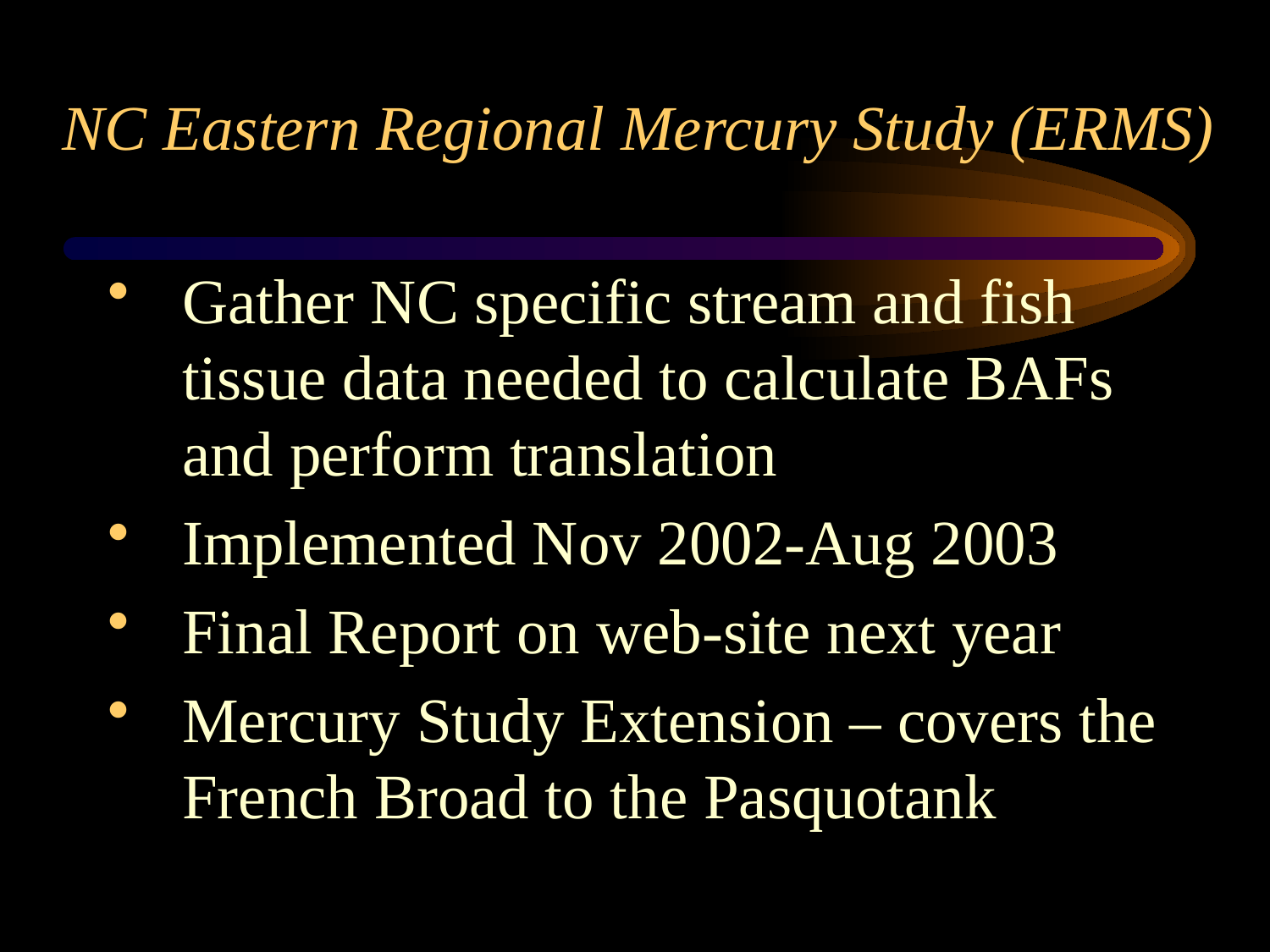

# NC Eastern Regional Mercury Study (ERMS)
Gather NC specific stream and fish tissue data needed to calculate BAFs and perform translation
Implemented Nov 2002-Aug 2003
Final Report on web-site next year
Mercury Study Extension – covers the French Broad to the Pasquotank